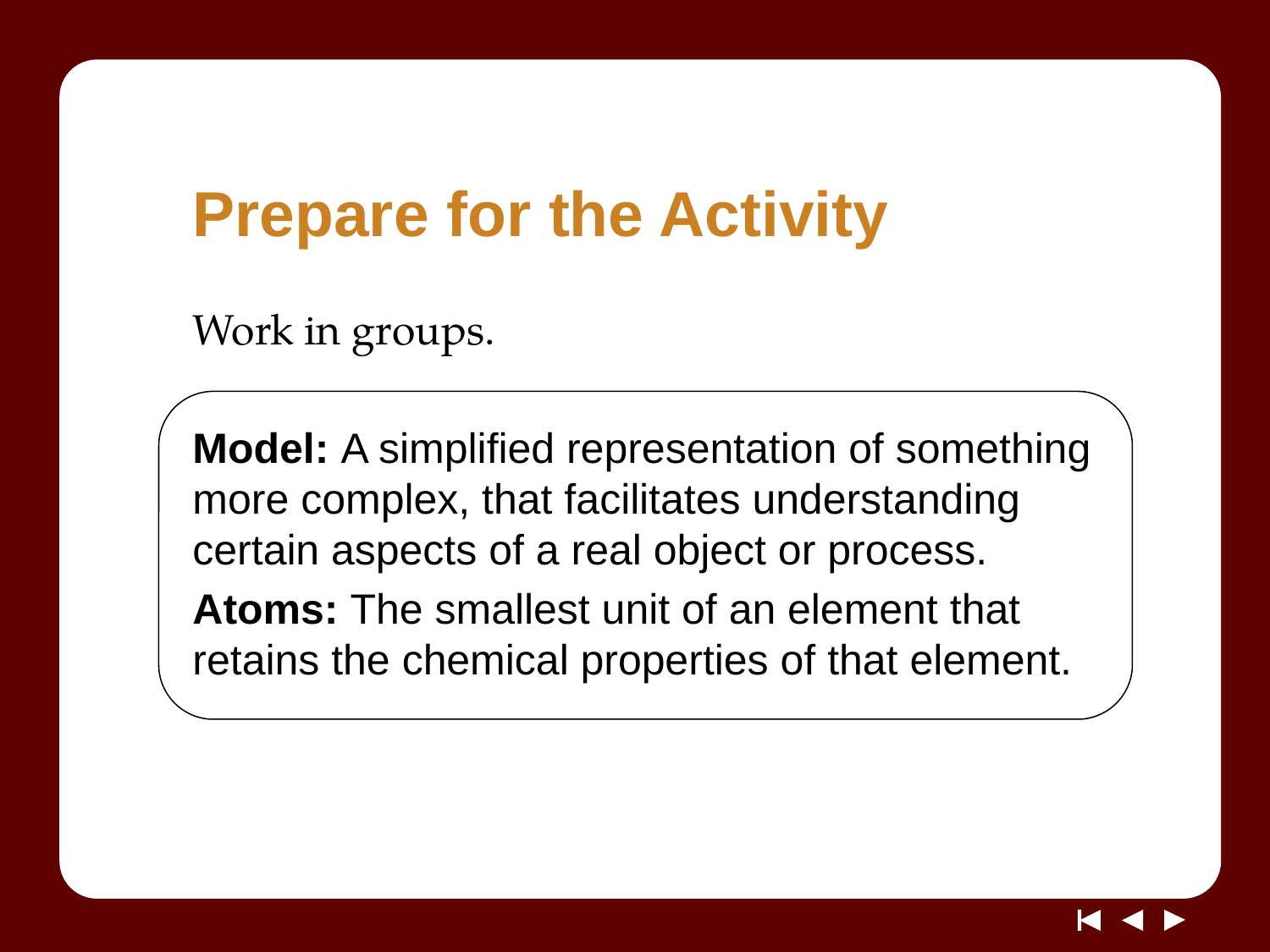

# Prepare for the Activity
Work in groups.

Model: A simplified representation of something more complex, that facilitates understanding certain aspects of a real object or process.
Atoms: The smallest unit of an element that retains the chemical properties of that element.